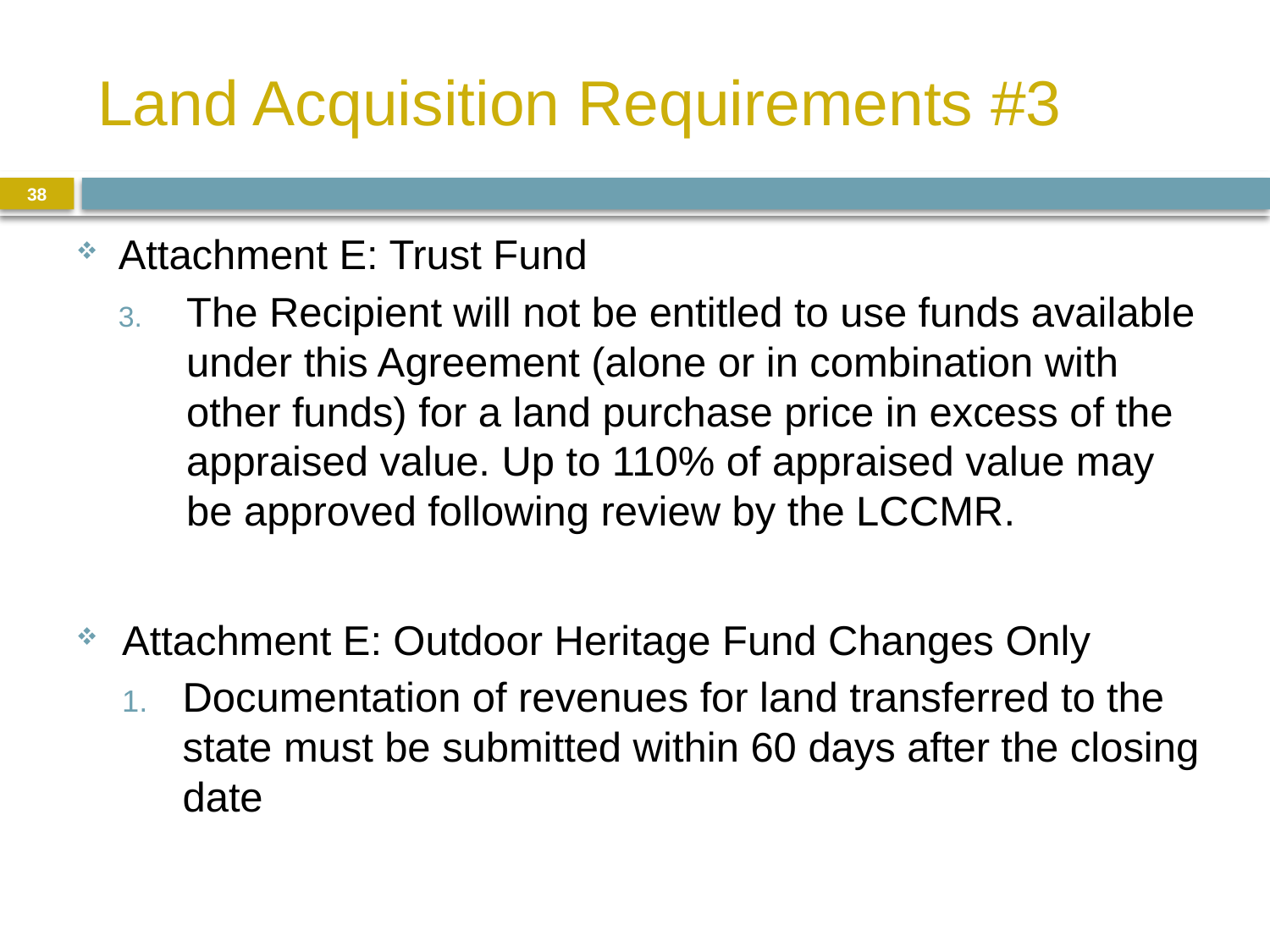

# Land Acquisition Requirements #3
38
Attachment E: Trust Fund
The Recipient will not be entitled to use funds available under this Agreement (alone or in combination with other funds) for a land purchase price in excess of the appraised value. Up to 110% of appraised value may be approved following review by the LCCMR.

Attachment E: Outdoor Heritage Fund Changes Only
Documentation of revenues for land transferred to the state must be submitted within 60 days after the closing date